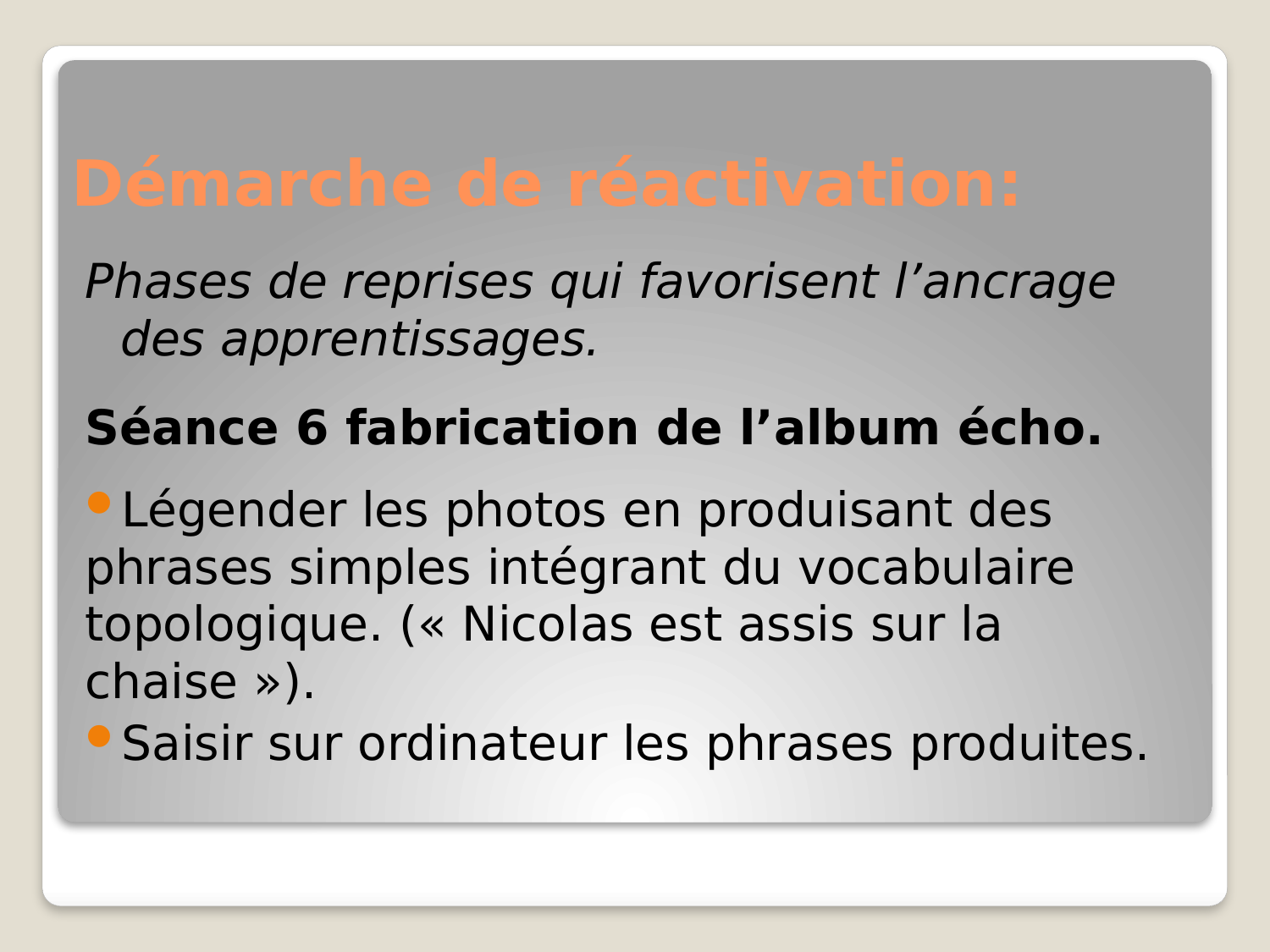

# Démarche de réactivation:
Phases de reprises qui favorisent l’ancrage des apprentissages.

Séance 6 fabrication de l’album écho.

Légender les photos en produisant des phrases simples intégrant du vocabulaire topologique. (« Nicolas est assis sur la chaise »).
Saisir sur ordinateur les phrases produites.